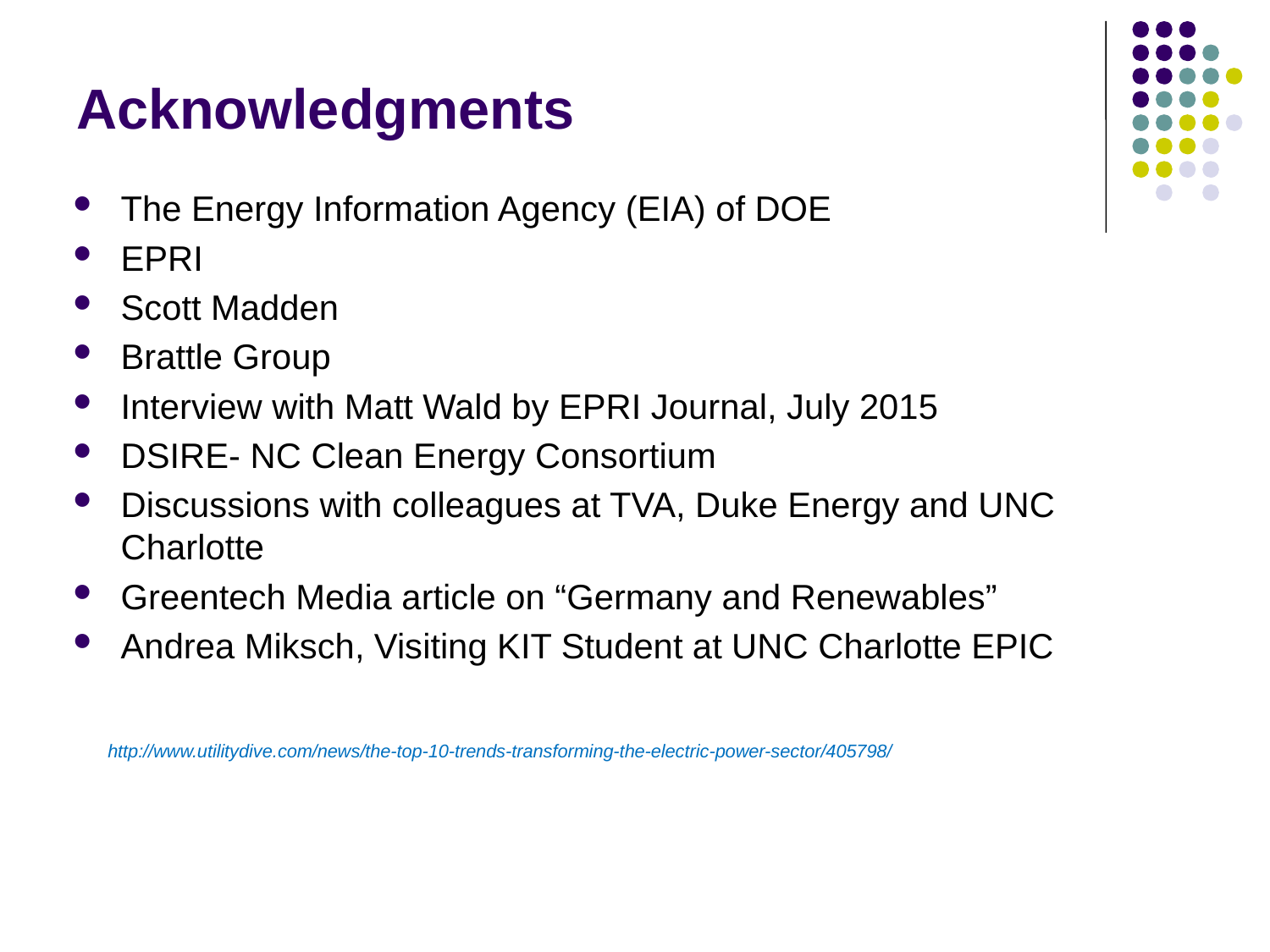

# Acknowledgments
The Energy Information Agency (EIA) of DOE
EPRI
Scott Madden
Brattle Group
Interview with Matt Wald by EPRI Journal, July 2015
DSIRE- NC Clean Energy Consortium
Discussions with colleagues at TVA, Duke Energy and UNC Charlotte
Greentech Media article on “Germany and Renewables”
Andrea Miksch, Visiting KIT Student at UNC Charlotte EPIC

http://www.utilitydive.com/news/the-top-10-trends-transforming-the-electric-power-sector/405798/